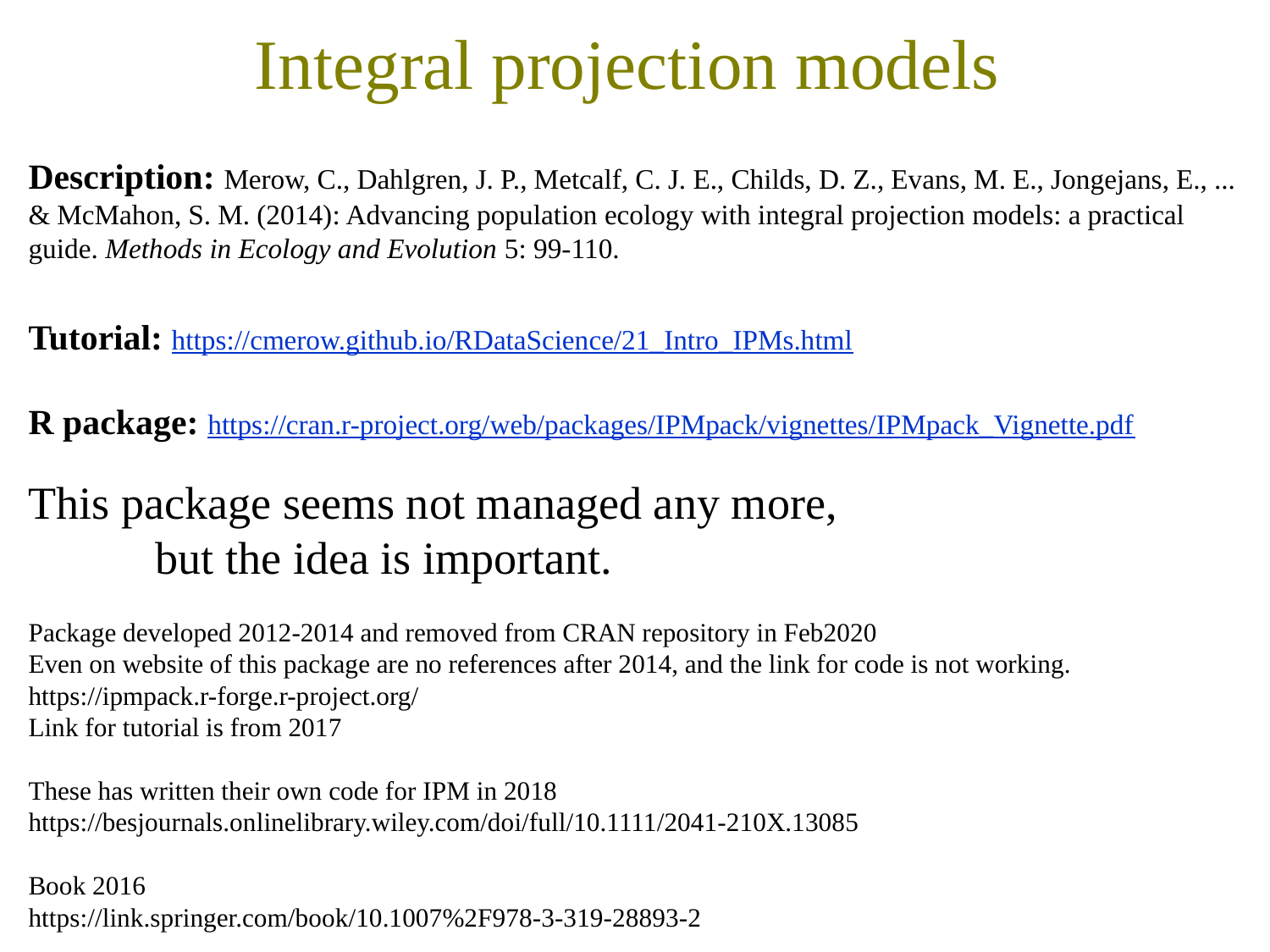

Integral projection models
Description: Merow, C., Dahlgren, J. P., Metcalf, C. J. E., Childs, D. Z., Evans, M. E., Jongejans, E., ... & McMahon, S. M. (2014): Advancing population ecology with integral projection models: a practical guide. Methods in Ecology and Evolution 5: 99-110.

Tutorial: https://cmerow.github.io/RDataScience/21_Intro_IPMs.html

R package: https://cran.r-project.org/web/packages/IPMpack/vignettes/IPMpack_Vignette.pdf

This package seems not managed any more,
	but the idea is important.

Package developed 2012-2014 and removed from CRAN repository in Feb2020
Even on website of this package are no references after 2014, and the link for code is not working.
https://ipmpack.r-forge.r-project.org/
Link for tutorial is from 2017

These has written their own code for IPM in 2018
https://besjournals.onlinelibrary.wiley.com/doi/full/10.1111/2041-210X.13085

Book 2016
https://link.springer.com/book/10.1007%2F978-3-319-28893-2